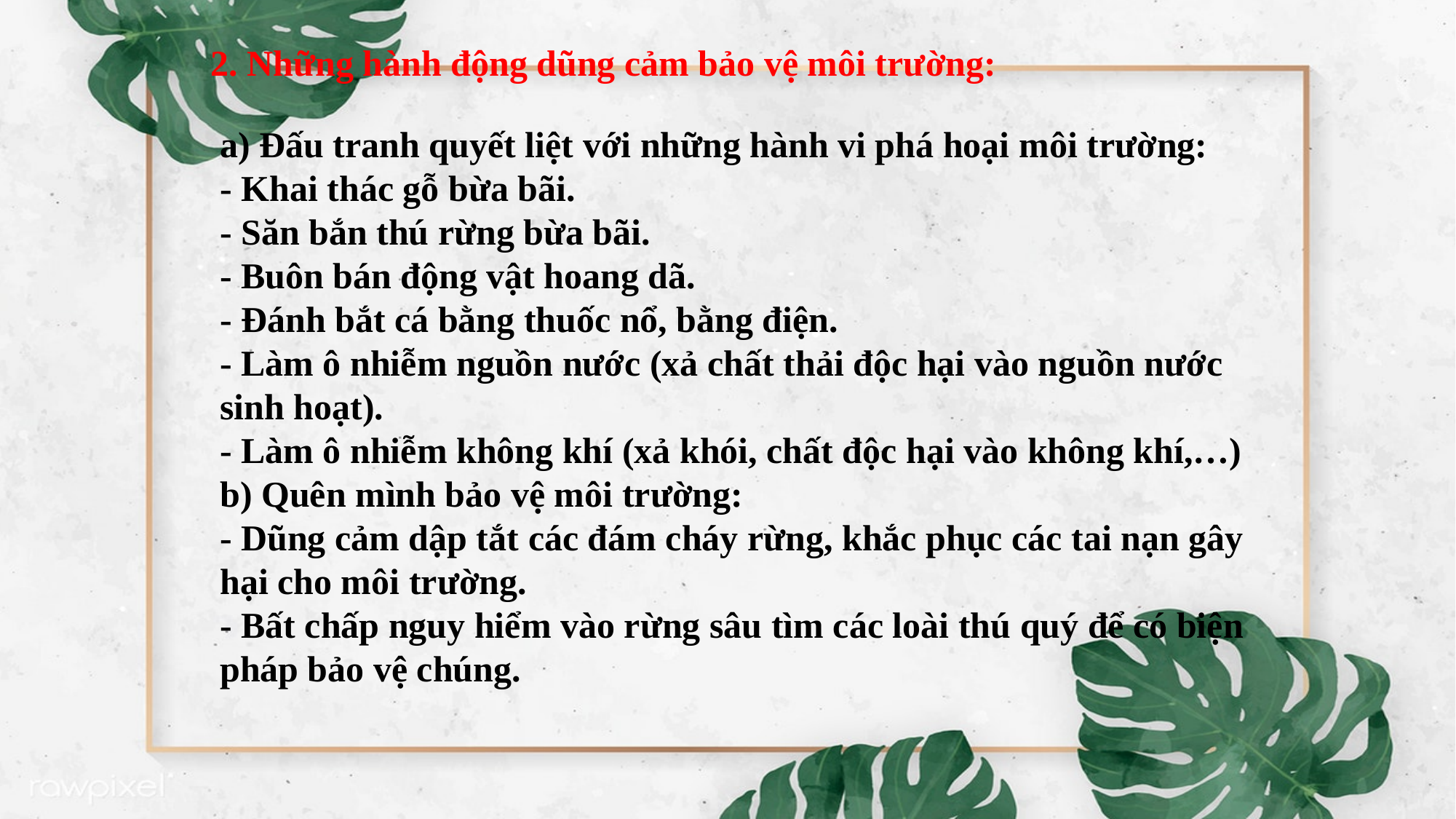

2. Những hành động dũng cảm bảo vệ môi trường:
a) Đấu tranh quyết liệt với những hành vi phá hoại môi trường:
- Khai thác gỗ bừa bãi.
- Săn bắn thú rừng bừa bãi.
- Buôn bán động vật hoang dã.
- Đánh bắt cá bằng thuốc nổ, bằng điện.
- Làm ô nhiễm nguồn nước (xả chất thải độc hại vào nguồn nước sinh hoạt).
- Làm ô nhiễm không khí (xả khói, chất độc hại vào không khí,…)
b) Quên mình bảo vệ môi trường:
- Dũng cảm dập tắt các đám cháy rừng, khắc phục các tai nạn gây hại cho môi trường.
- Bất chấp nguy hiểm vào rừng sâu tìm các loài thú quý để có biện pháp bảo vệ chúng.